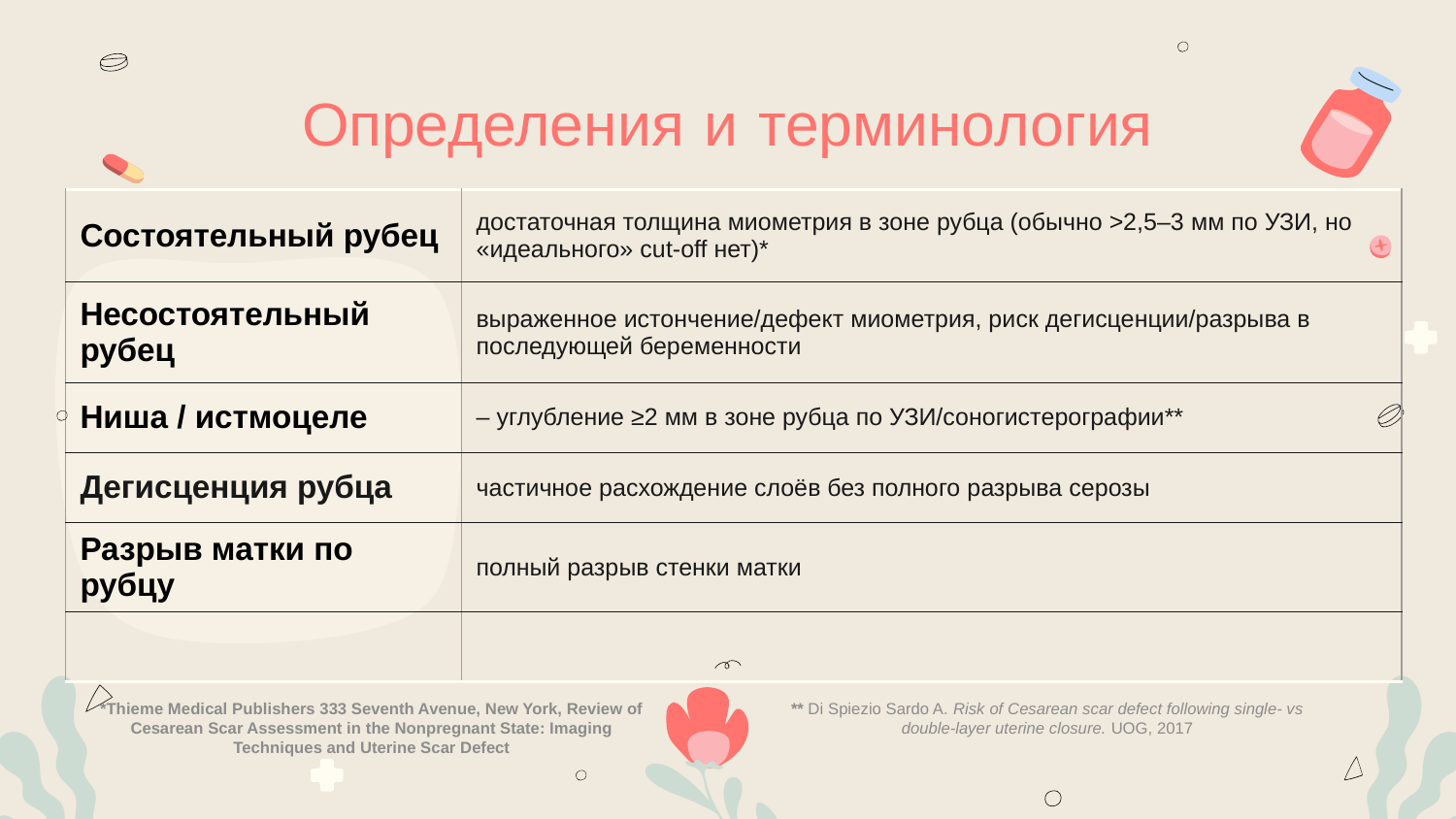

# Определения и терминология

| Состоятельный рубец | достаточная толщина миометрия в зоне рубца (обычно >2,5–3 мм по УЗИ, но «идеального» cut-off нет)\* |
| --- | --- |
| Несостоятельный рубец | выраженное истончение/дефект миометрия, риск дегисценции/разрыва в последующей беременности |
| Ниша / истмоцеле | – углубление ≥2 мм в зоне рубца по УЗИ/соногистерографии\*\* |
| Дегисценция рубца | частичное расхождение слоёв без полного разрыва серозы |
| Разрыв матки по рубцу | полный разрыв стенки матки |
|  |  |

*Thieme Medical Publishers 333 Seventh Avenue, New York, Review of Cesarean Scar Assessment in the Nonpregnant State: Imaging Techniques and Uterine Scar Defect
** Di Spiezio Sardo A. Risk of Cesarean scar defect following single- vs double-layer uterine closure. UOG, 2017